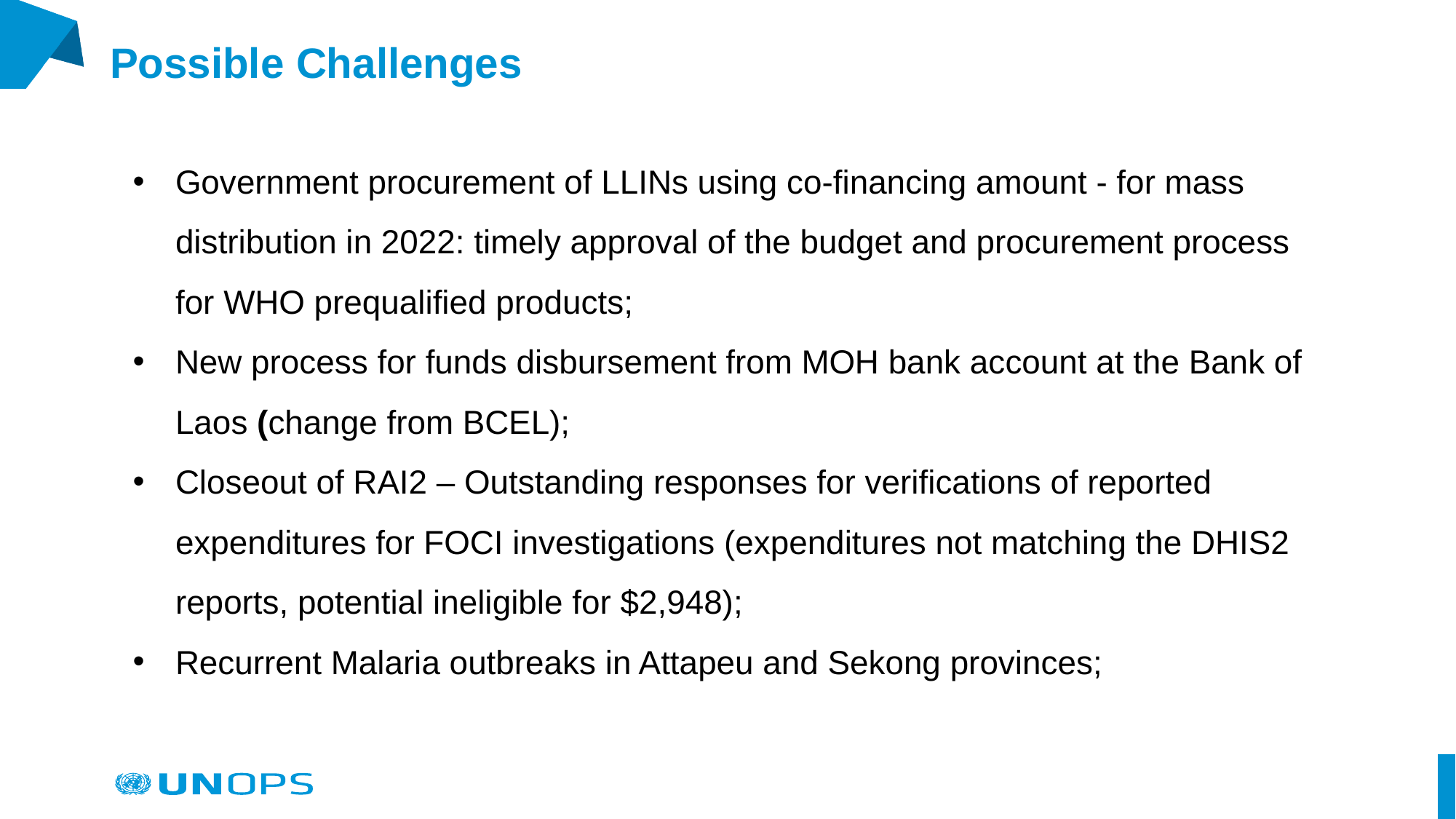

# Possible Challenges
Government procurement of LLINs using co-financing amount - for mass distribution in 2022: timely approval of the budget and procurement process for WHO prequalified products;
New process for funds disbursement from MOH bank account at the Bank of Laos (change from BCEL);
Closeout of RAI2 – Outstanding responses for verifications of reported expenditures for FOCI investigations (expenditures not matching the DHIS2 reports, potential ineligible for $2,948);
Recurrent Malaria outbreaks in Attapeu and Sekong provinces;